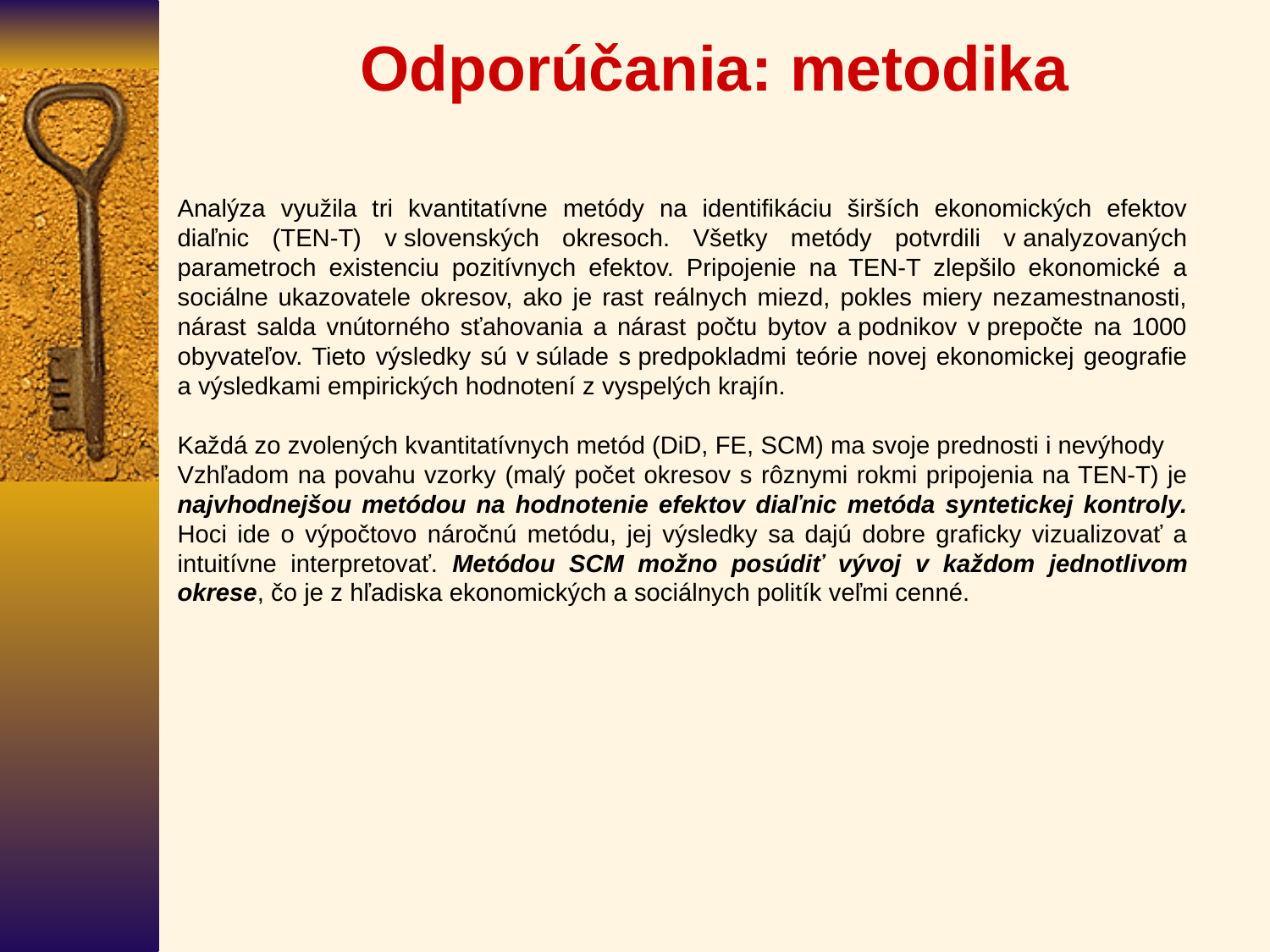

# Odporúčania: metodika
Analýza využila tri kvantitatívne metódy na identifikáciu širších ekonomických efektov diaľnic (TEN-T) v slovenských okresoch. Všetky metódy potvrdili v analyzovaných parametroch existenciu pozitívnych efektov. Pripojenie na TEN-T zlepšilo ekonomické a sociálne ukazovatele okresov, ako je rast reálnych miezd, pokles miery nezamestnanosti, nárast salda vnútorného sťahovania a nárast počtu bytov a podnikov v prepočte na 1000 obyvateľov. Tieto výsledky sú v súlade s predpokladmi teórie novej ekonomickej geografie a výsledkami empirických hodnotení z vyspelých krajín.

Každá zo zvolených kvantitatívnych metód (DiD, FE, SCM) ma svoje prednosti i nevýhody
Vzhľadom na povahu vzorky (malý počet okresov s rôznymi rokmi pripojenia na TEN-T) je najvhodnejšou metódou na hodnotenie efektov diaľnic metóda syntetickej kontroly. Hoci ide o výpočtovo náročnú metódu, jej výsledky sa dajú dobre graficky vizualizovať a intuitívne interpretovať. Metódou SCM možno posúdiť vývoj v každom jednotlivom okrese, čo je z hľadiska ekonomických a sociálnych politík veľmi cenné.